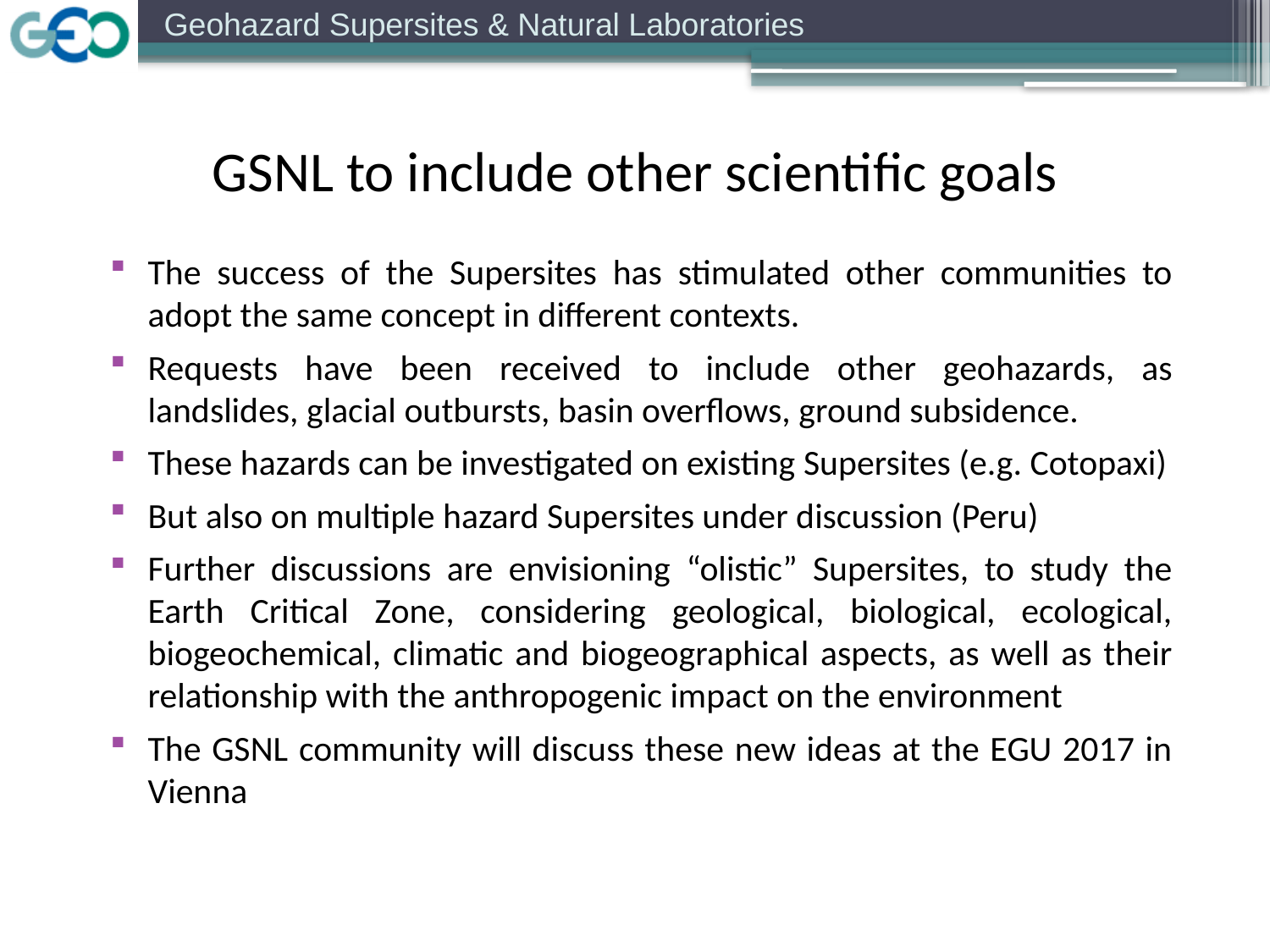

GSNL to include other scientific goals

The success of the Supersites has stimulated other communities to adopt the same concept in different contexts.
Requests have been received to include other geohazards, as landslides, glacial outbursts, basin overflows, ground subsidence.
These hazards can be investigated on existing Supersites (e.g. Cotopaxi)
But also on multiple hazard Supersites under discussion (Peru)
Further discussions are envisioning “olistic” Supersites, to study the Earth Critical Zone, considering geological, biological, ecological, biogeochemical, climatic and biogeographical aspects, as well as their relationship with the anthropogenic impact on the environment
The GSNL community will discuss these new ideas at the EGU 2017 in Vienna